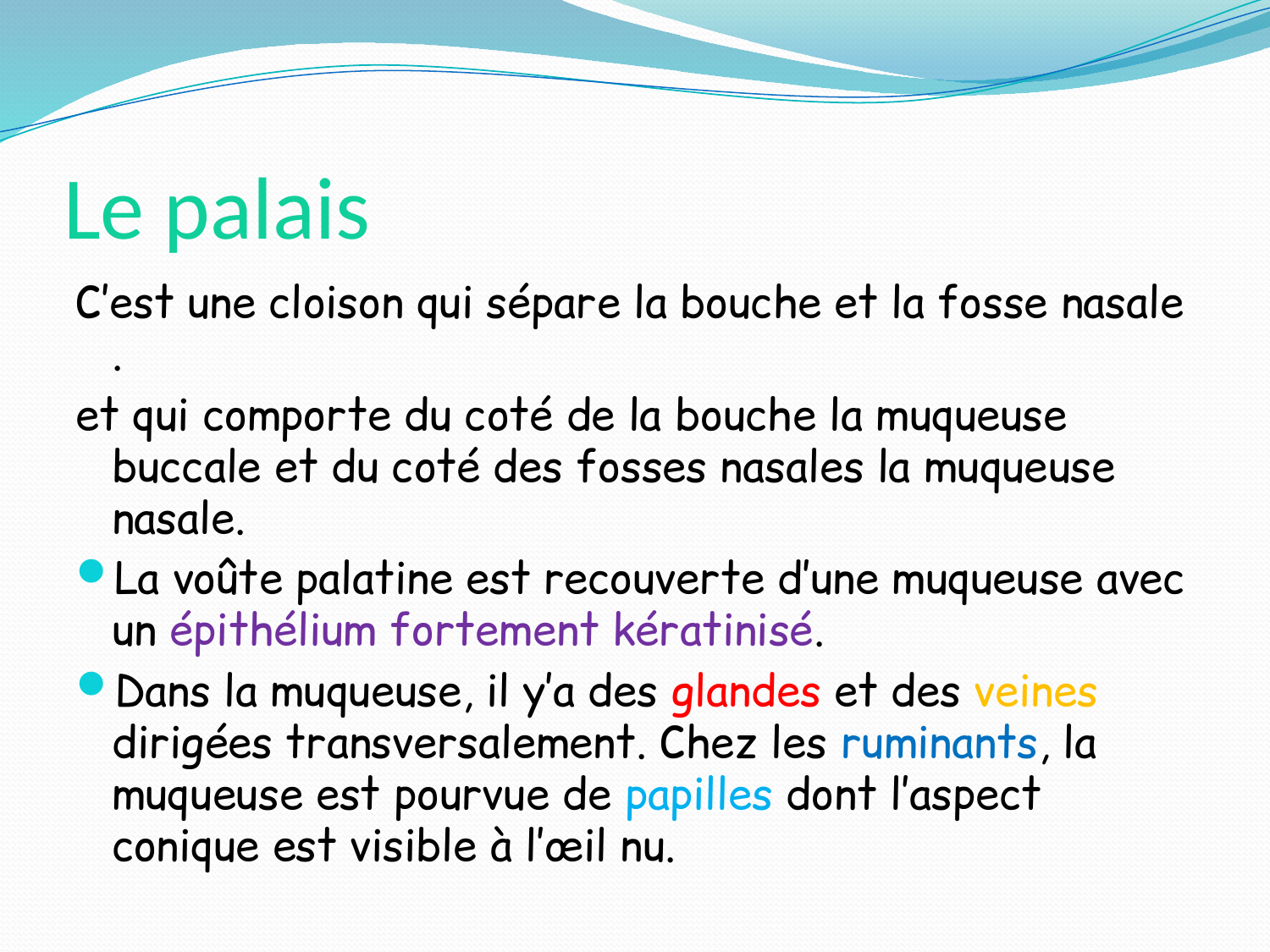

# Le palais
C’est une cloison qui sépare la bouche et la fosse nasale .
et qui comporte du coté de la bouche la muqueuse buccale et du coté des fosses nasales la muqueuse nasale.
La voûte palatine est recouverte d’une muqueuse avec un épithélium fortement kératinisé.
Dans la muqueuse, il y’a des glandes et des veines dirigées transversalement. Chez les ruminants, la muqueuse est pourvue de papilles dont l’aspect conique est visible à l’œil nu.